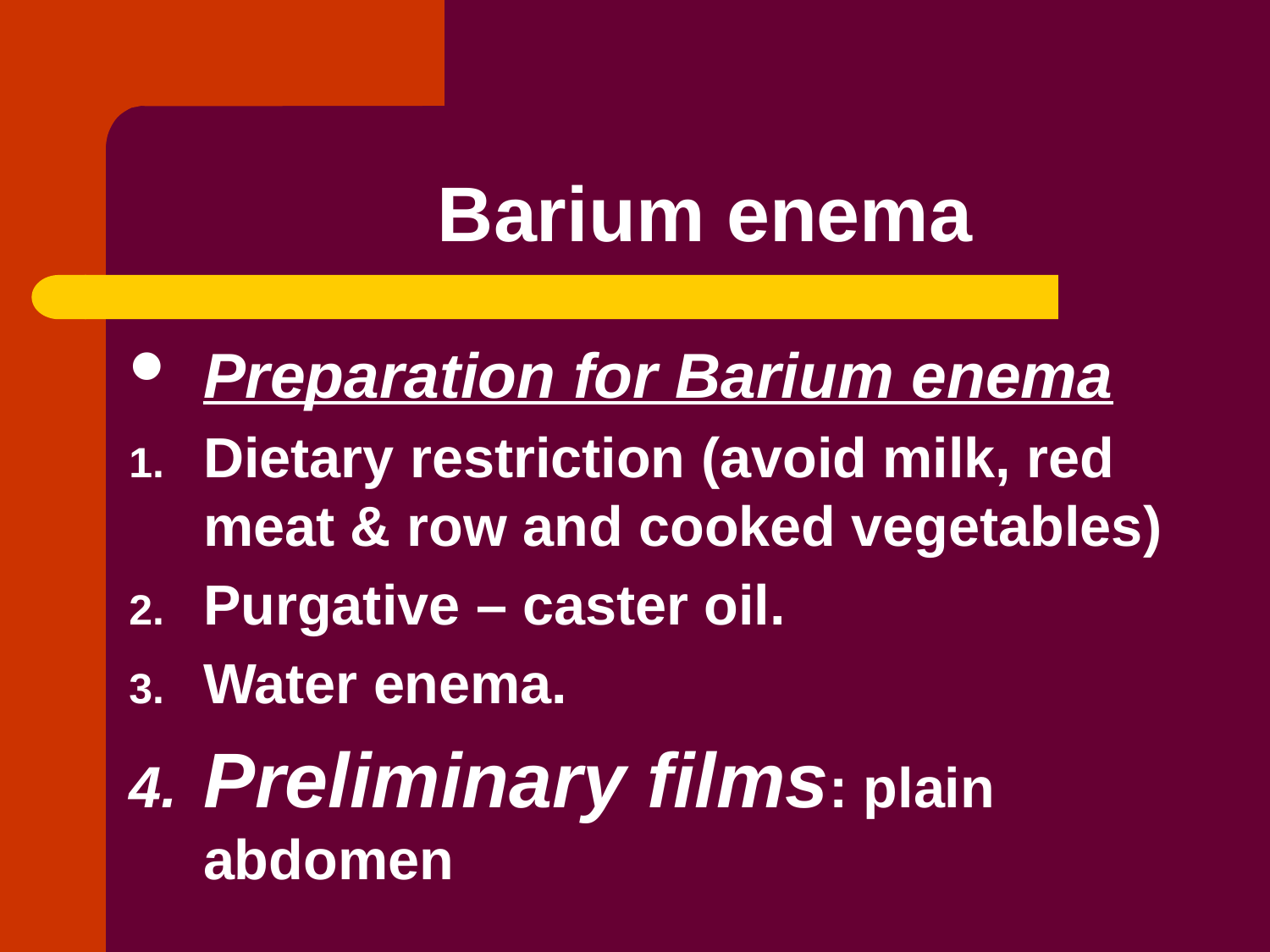

# Barium enema
Preparation for Barium enema
Dietary restriction (avoid milk, red meat & row and cooked vegetables)
Purgative – caster oil.
Water enema.
Preliminary films: plain abdomen